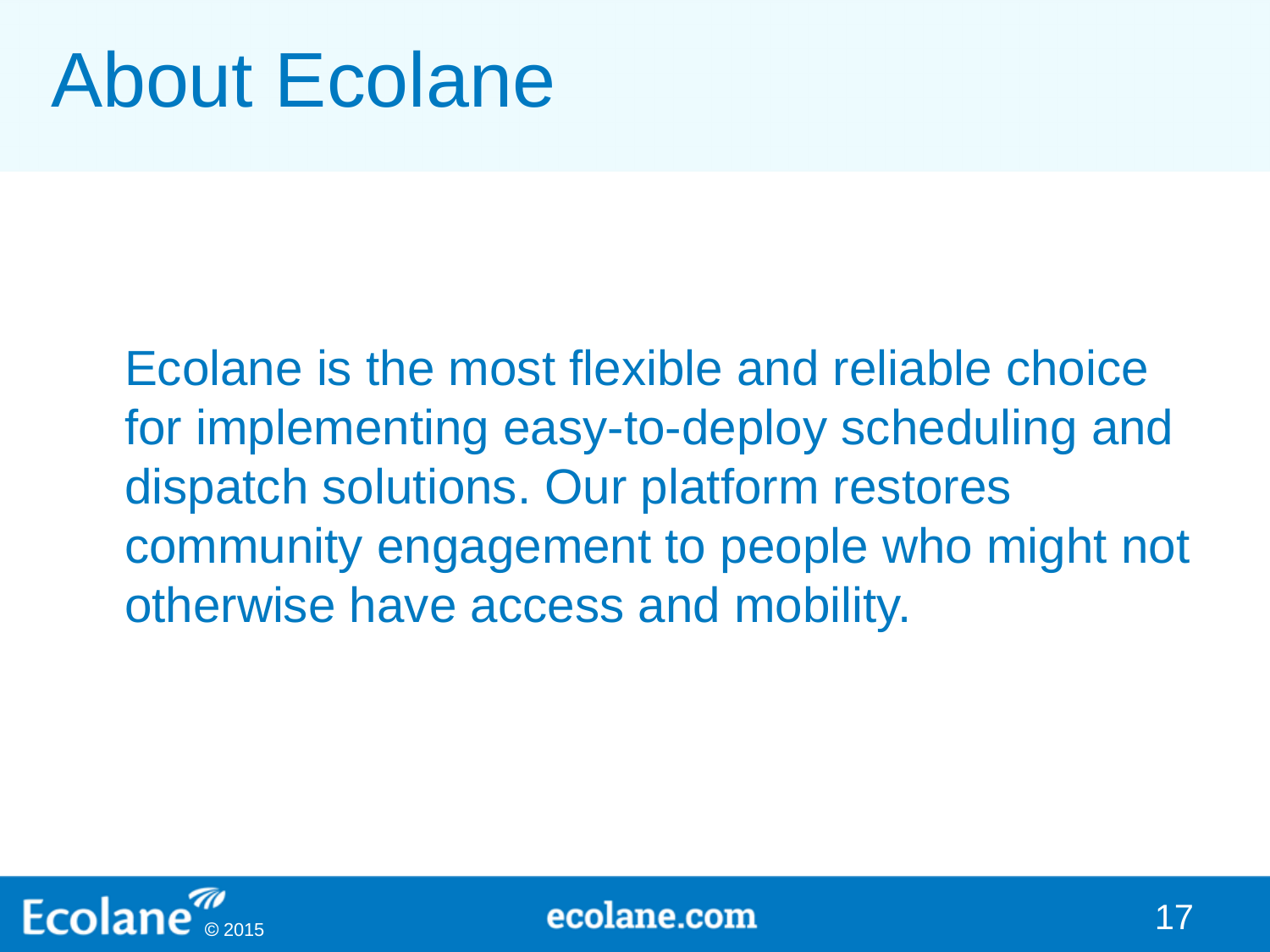

# About Ecolane
Ecolane is the most flexible and reliable choice for implementing easy-to-deploy scheduling and dispatch solutions. Our platform restores community engagement to people who might not otherwise have access and mobility.